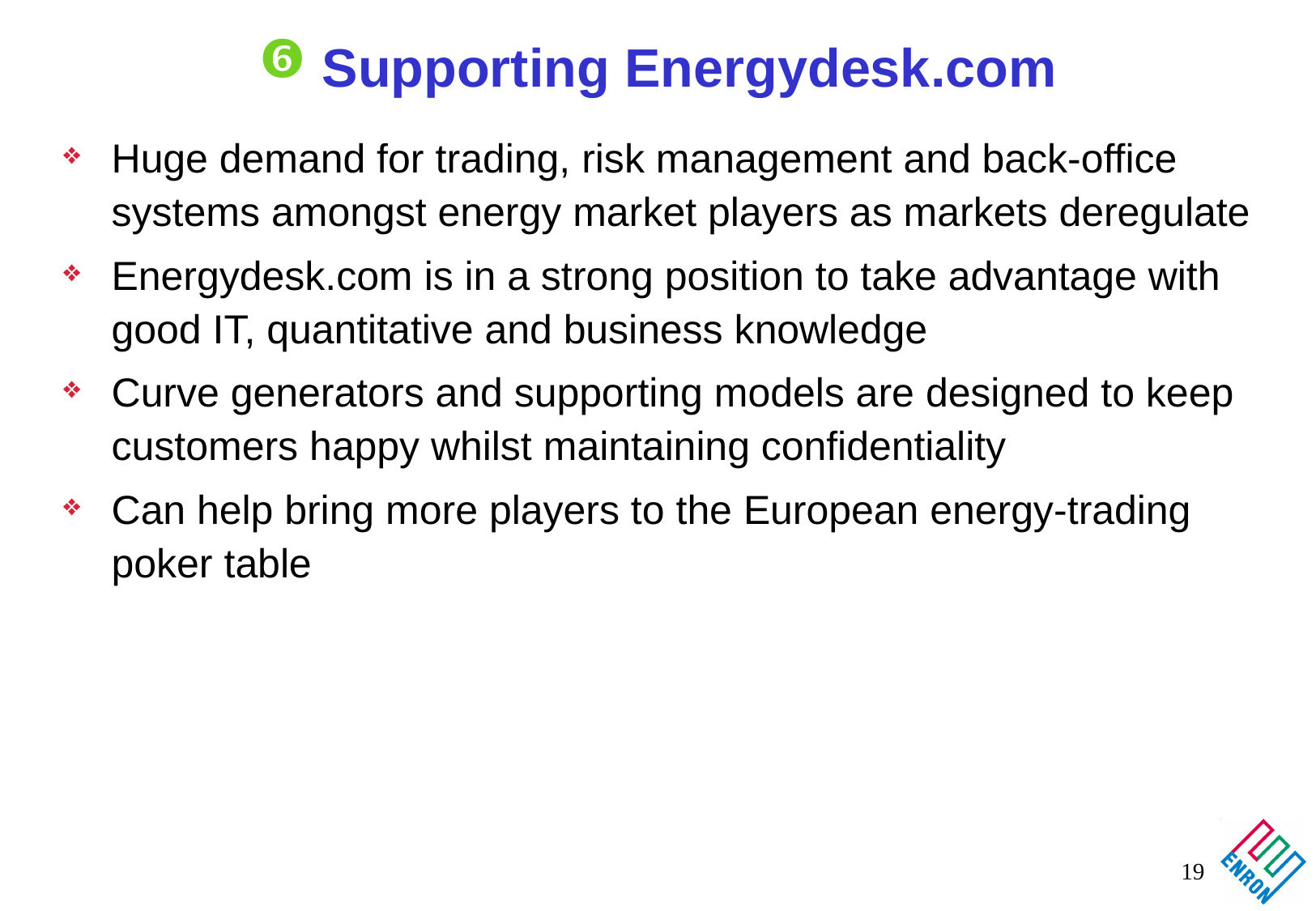

# Supporting Energydesk.com
Huge demand for trading, risk management and back-office systems amongst energy market players as markets deregulate
Energydesk.com is in a strong position to take advantage with good IT, quantitative and business knowledge
Curve generators and supporting models are designed to keep customers happy whilst maintaining confidentiality
Can help bring more players to the European energy-trading poker table
19